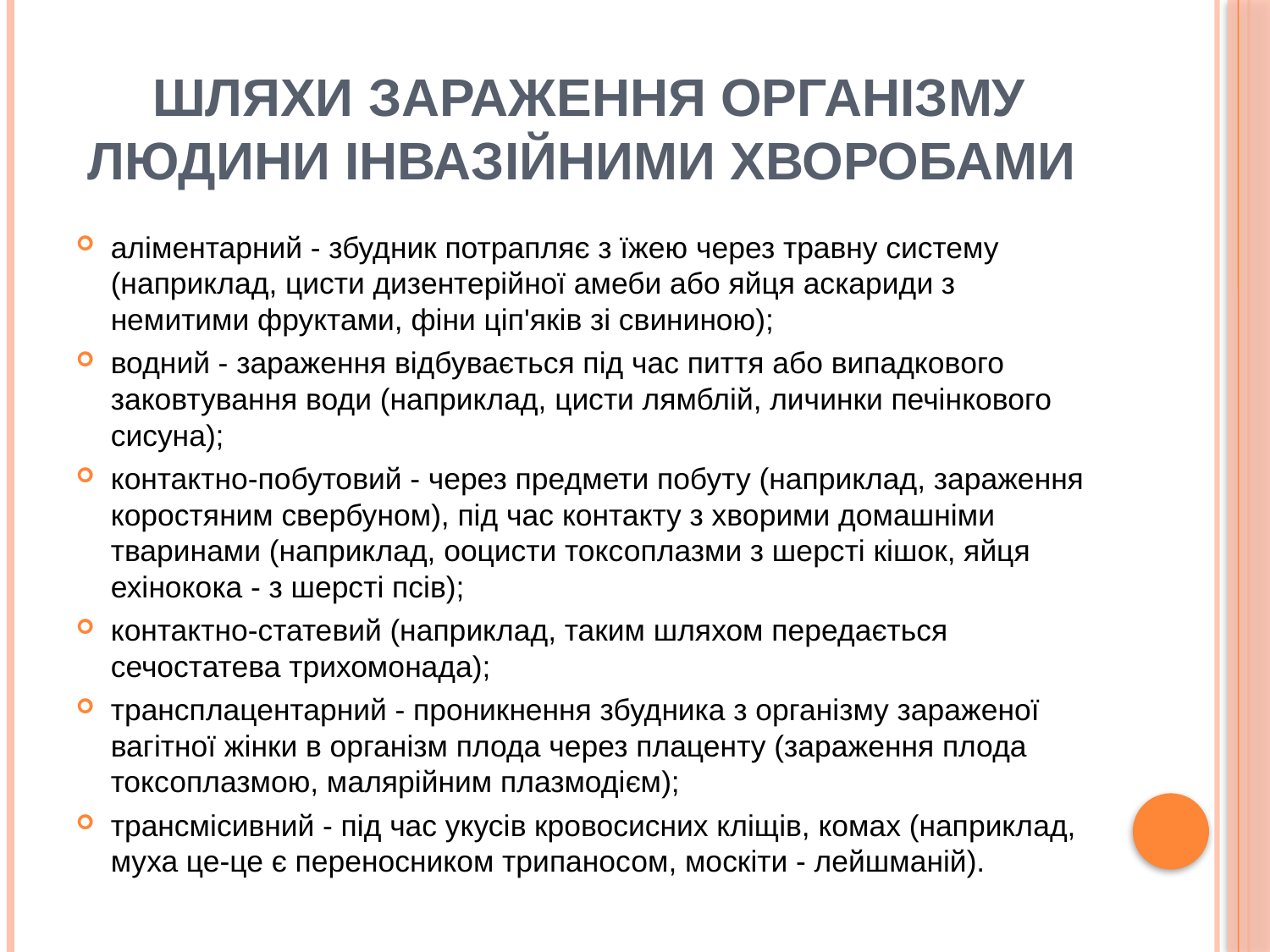

# Шляхи зараження організму людини інвазійними хворобами
аліментарний - збудник потрапляє з їжею через травну систему (наприклад, цисти дизентерійної амеби або яйця аскариди з немитими фруктами, фіни ціп'яків зі свининою);
водний - зараження відбувається під час пиття або випадкового заковтування води (наприклад, цисти лямблій, личинки печінкового сисуна);
контактно-побутовий - через предмети побуту (наприклад, зараження коростяним свербуном), під час контакту з хворими домашніми тваринами (наприклад, ооцисти токсоплазми з шерсті кішок, яйця ехінокока - з шерсті псів);
контактно-статевий (наприклад, таким шляхом передається сечостатева трихомонада);
трансплацентарний - проникнення збудника з організму зараженої вагітної жінки в організм плода через плаценту (зараження плода токсоплазмою, малярійним плазмодієм);
трансмісивний - під час укусів кровосисних кліщів, комах (наприклад, муха це-це є переносником трипаносом, москіти - лейшманій).